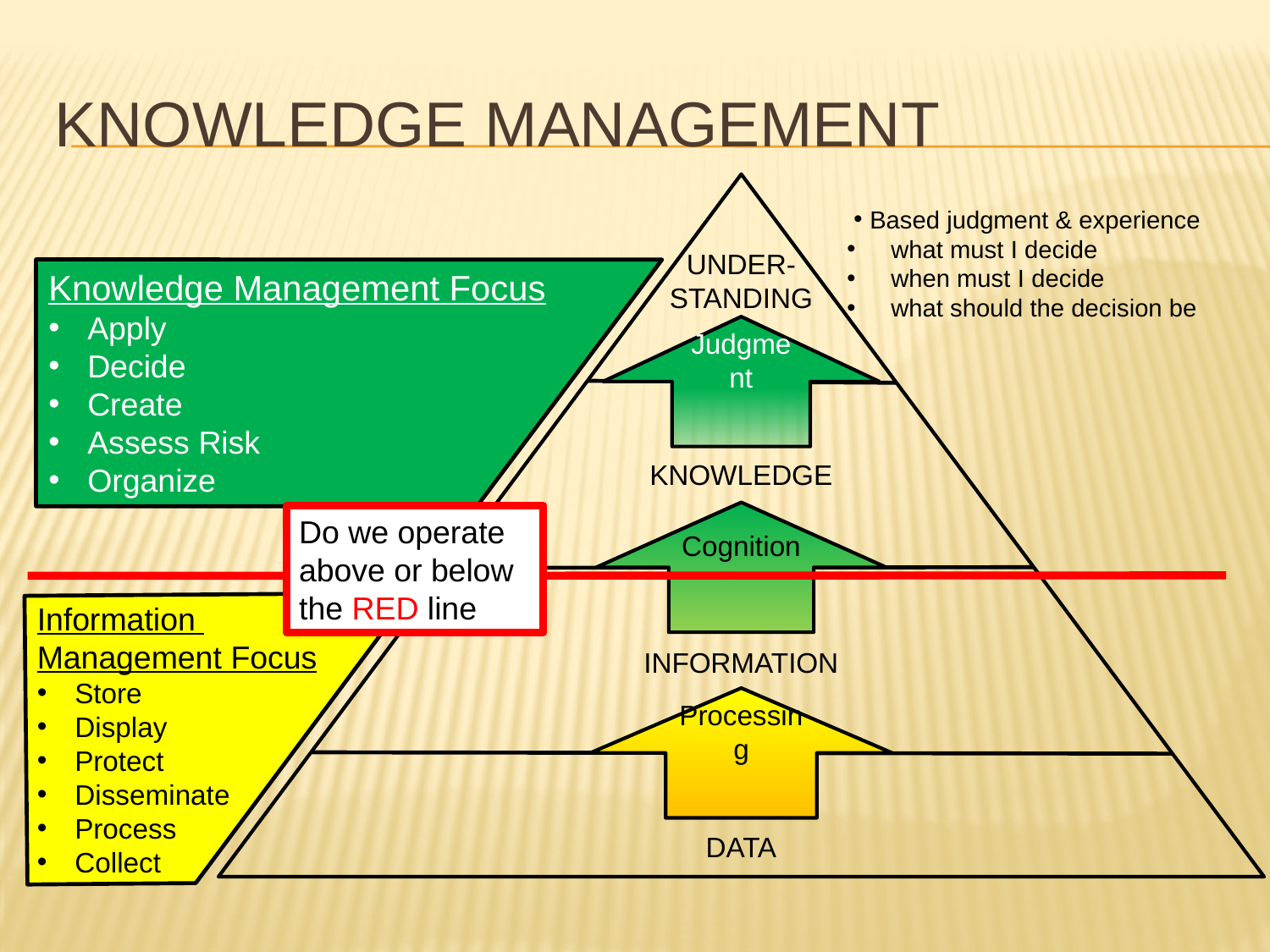

# Knowledge Management

Based judgment & experience
  what must I decide
  when must I decide
  what should the decision be

UNDER-
STANDING
Judgment

Knowledge Management Focus
 Apply
 Decide
 Create
 Assess Risk
 Organize
Cognition

KNOWLEDGE
Do we operate above or below the RED line
Information
Management Focus
 Store
 Display
 Protect
 Disseminate
 Process
 Collect
Processing

INFORMATION
DATA